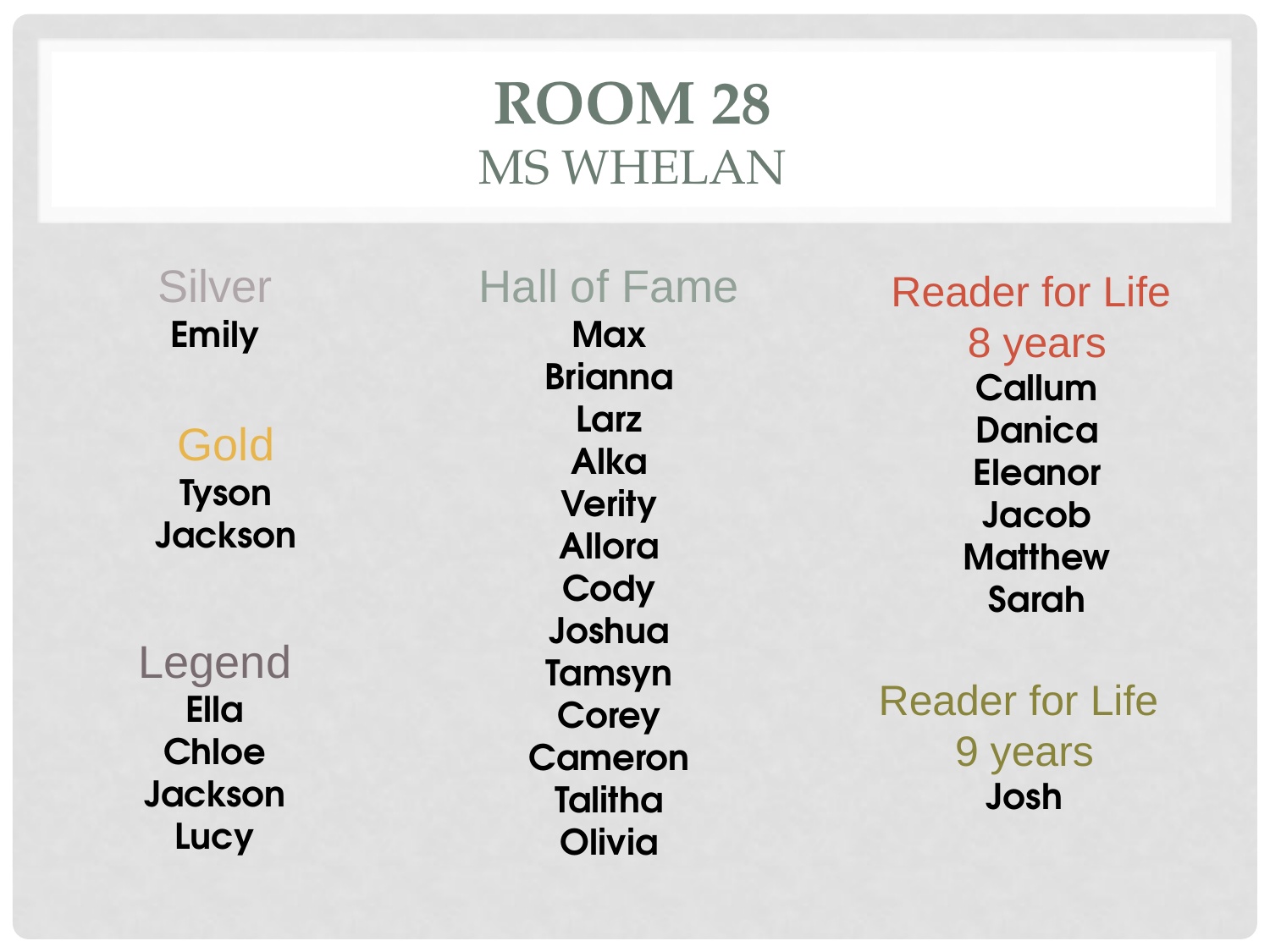

# Room 28 ms whelan
Silver
Emily
Hall of Fame
Max
Brianna
Larz
Alka
Verity
Allora
Cody
Joshua
Tamsyn
Corey
Cameron
Talitha
Olivia
Reader for Life
8 years
Callum
Danica
Eleanor
Jacob
Matthew
Sarah
Gold
Tyson
Jackson
Legend
Ella
Chloe
Jackson
Lucy
Reader for Life
9 years
Josh